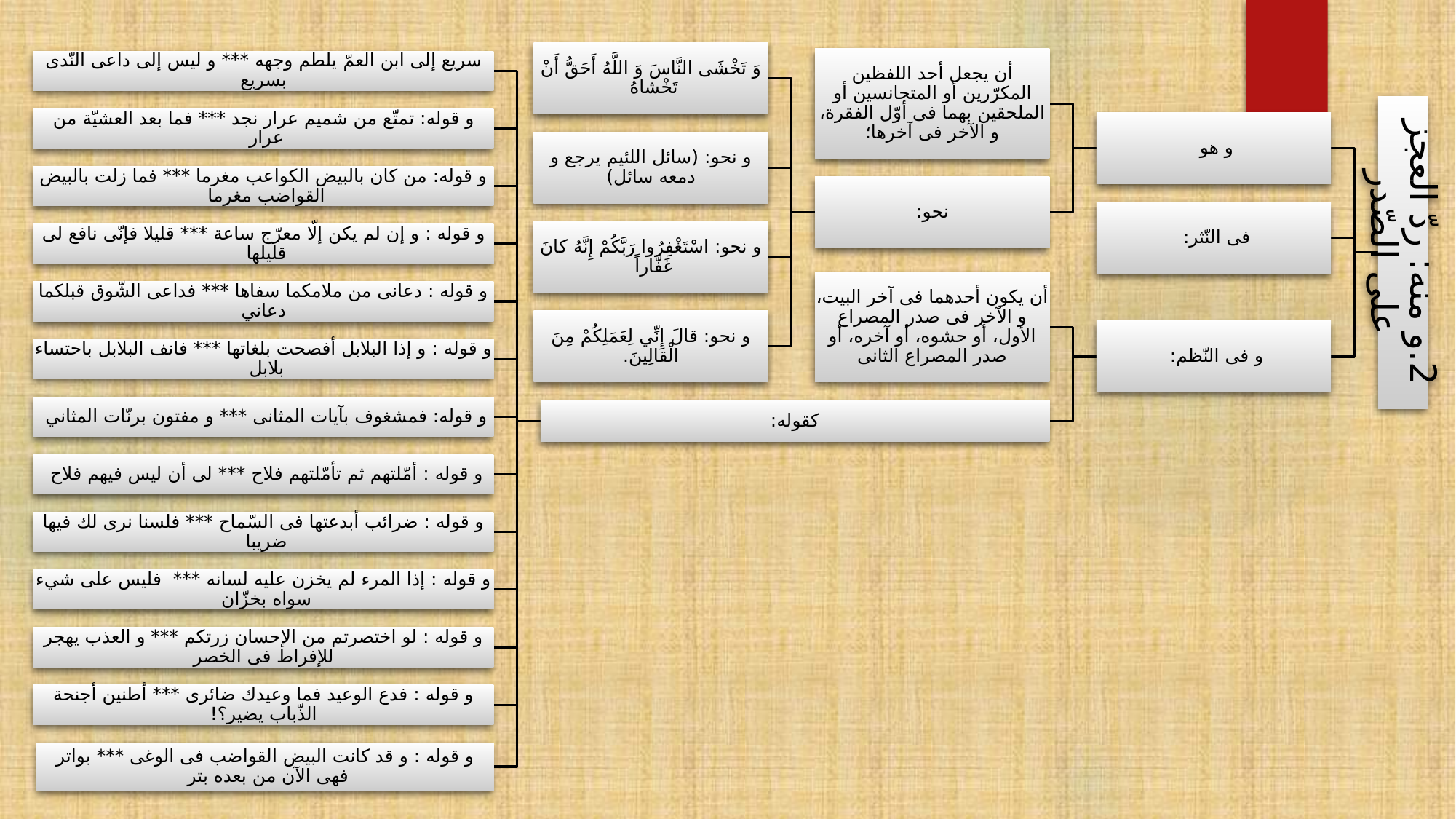

2.و منه: ردّ العجز على الصّدر
و هو
أن يجعل أحد اللفظين المكرّرين أو المتجانسين أو الملحقين بهما فى أوّل الفقرة، و الآخر فى آخرها؛
نحو:
وَ تَخْشَى النَّاسَ وَ اللَّهُ أَحَقُّ أَنْ تَخْشاهُ
و نحو: (سائل اللئيم يرجع و دمعه سائل)
و نحو: اسْتَغْفِرُوا رَبَّكُمْ إِنَّهُ كانَ غَفَّاراً
و نحو: قالَ إِنِّي لِعَمَلِكُمْ مِنَ الْقالِينَ.
فى النّثر:
و فى النّظم:
أن يكون أحدهما فى آخر البيت، و الآخر فى صدر المصراع الأول، أو حشوه، أو آخره، أو صدر المصراع الثانى
كقوله:
سریع إلى ابن العمّ يلطم وجهه *** و ليس إلى داعى النّدى بسريع
و قوله: تمتّع من شميم عرار نجد *** فما بعد العشيّة من عرار
و قوله: من كان بالبيض الكواعب مغرما *** فما زلت بالبيض القواضب مغرما
و قوله : و إن لم يكن إلّا معرّج ساعة *** قليلا فإنّى نافع لى قليلها
و قوله : دعانى من ملامكما سفاها *** فداعى الشّوق قبلكما دعاني
و قوله : و إذا البلابل أفصحت بلغاتها *** فانف البلابل باحتساء بلابل
و قوله: فمشغوف بآيات المثانى *** و مفتون برنّات المثاني
و قوله : أمّلتهم ثم تأمّلتهم فلاح *** لى أن ليس فيهم فلاح
و قوله : ضرائب أبدعتها فى السّماح *** فلسنا نرى لك فيها ضريبا
و قوله : إذا المرء لم يخزن عليه لسانه ***  فليس على شي‏ء سواه بخزّان
و قوله : لو اختصرتم من الإحسان زرتكم *** و العذب يهجر للإفراط فى الخصر
و قوله : فدع الوعيد فما وعيدك ضائرى *** أطنين أجنحة الذّباب يضير؟!
و قوله : و قد كانت البيض القواضب فى الوغى *** بواتر فهى الآن من بعده بتر